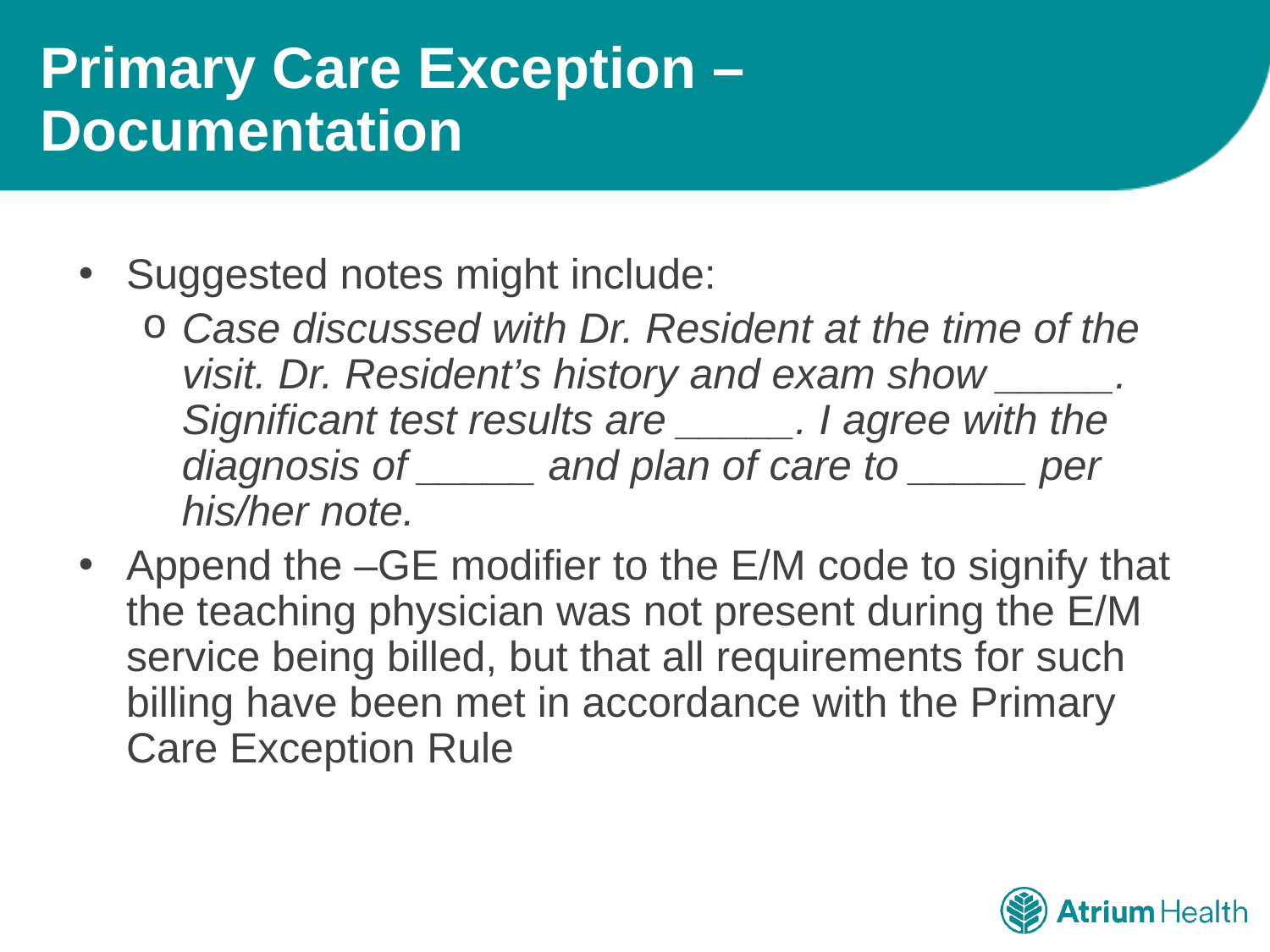

# Primary Care Exception – Documentation
Suggested notes might include:
Case discussed with Dr. Resident at the time of the visit. Dr. Resident’s history and exam show _____. Significant test results are _____. I agree with the diagnosis of _____ and plan of care to _____ per his/her note.
Append the –GE modifier to the E/M code to signify that the teaching physician was not present during the E/M service being billed, but that all requirements for such billing have been met in accordance with the Primary Care Exception Rule